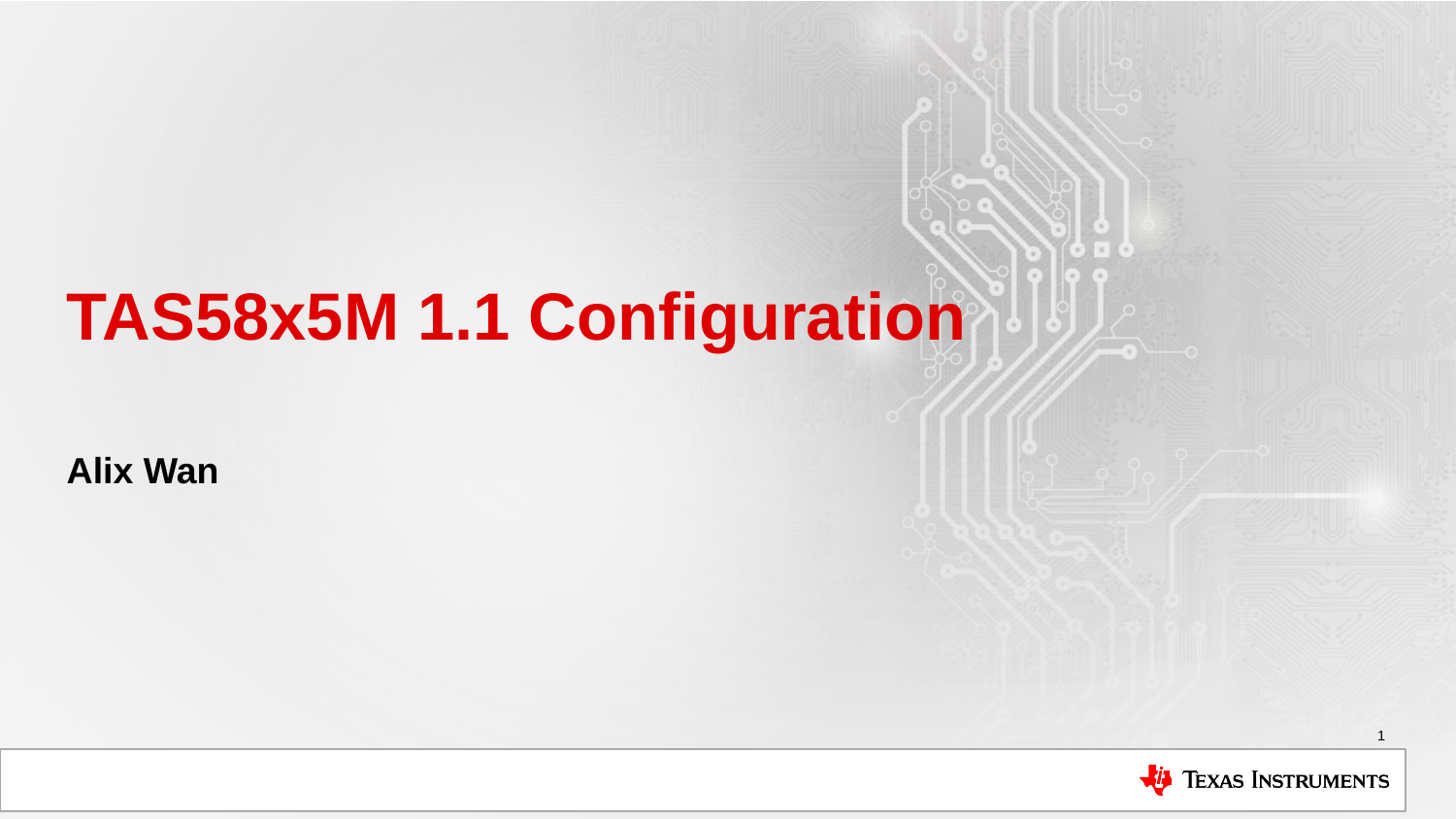

# TAS58x5M 1.1 Configuration
Alix Wan
1